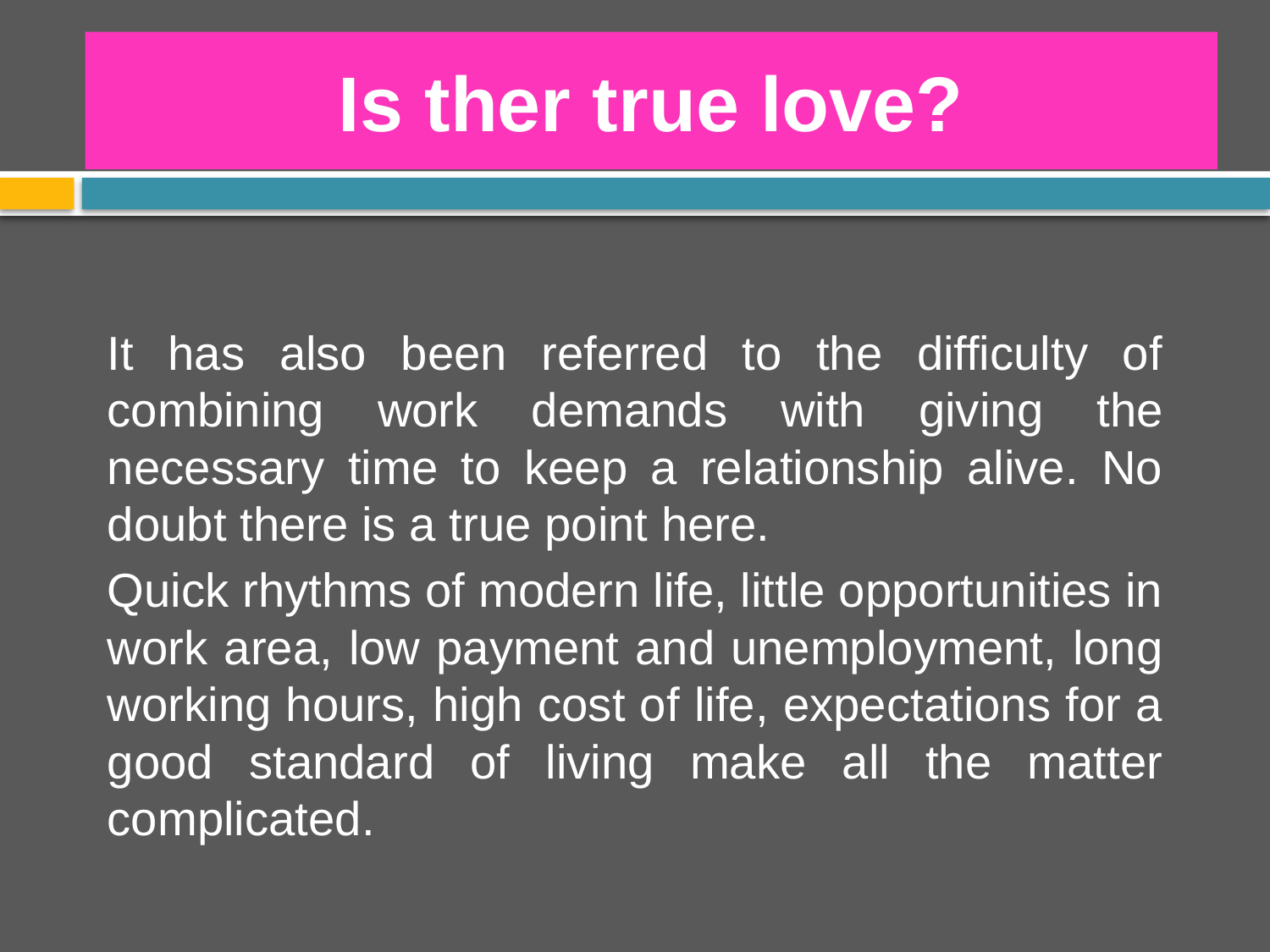

# Is ther true love?
It has also been referred to the difficulty of combining work demands with giving the necessary time to keep a relationship alive. No doubt there is a true point here.
Quick rhythms of modern life, little opportunities in work area, low payment and unemployment, long working hours, high cost of life, expectations for a good standard of living make all the matter complicated.